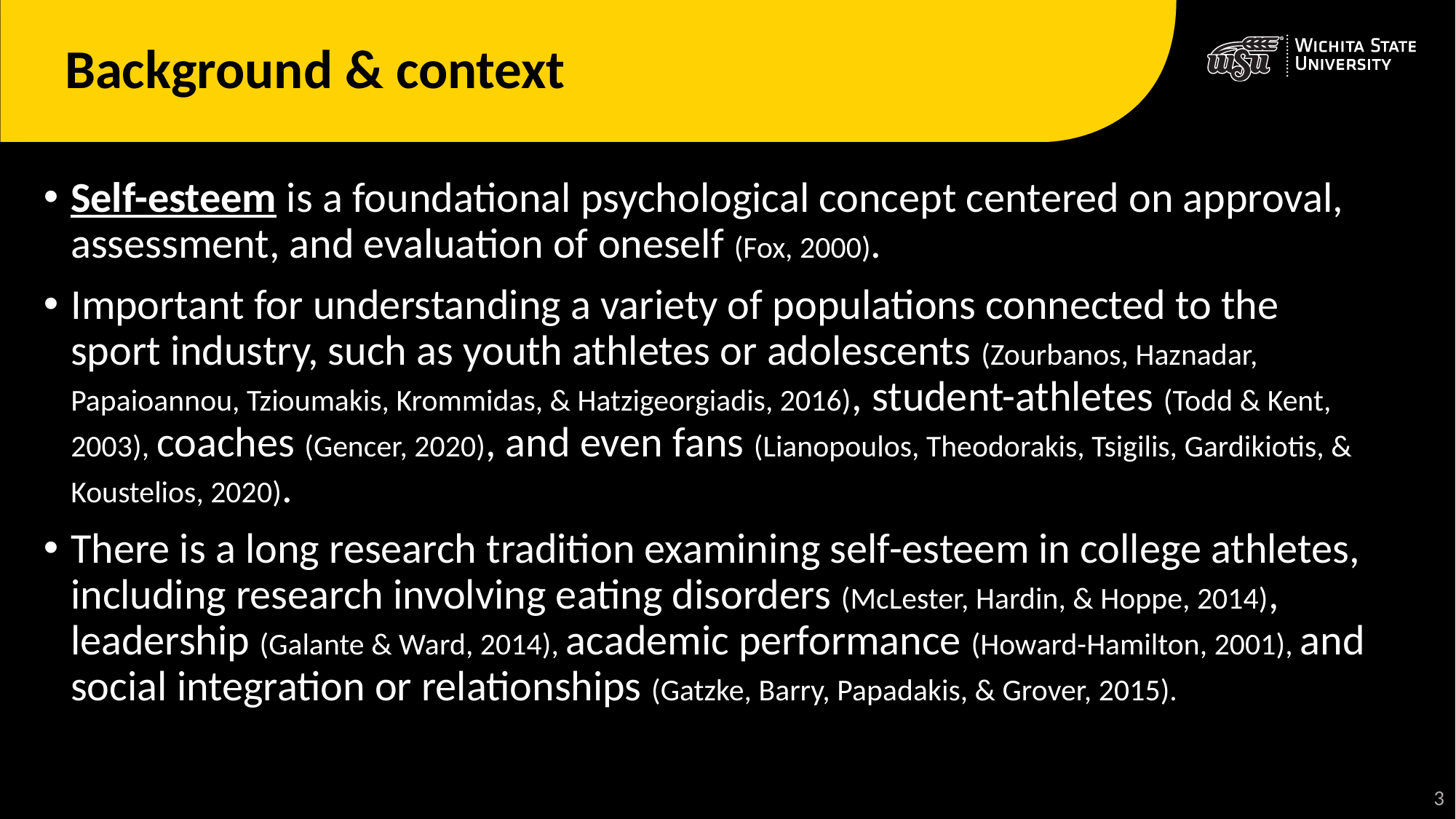

# Background & context
Self-esteem is a foundational psychological concept centered on approval, assessment, and evaluation of oneself (Fox, 2000).
Important for understanding a variety of populations connected to the sport industry, such as youth athletes or adolescents (Zourbanos, Haznadar, Papaioannou, Tzioumakis, Krommidas, & Hatzigeorgiadis, 2016), student-athletes (Todd & Kent, 2003), coaches (Gencer, 2020), and even fans (Lianopoulos, Theodorakis, Tsigilis, Gardikiotis, & Koustelios, 2020).
There is a long research tradition examining self-esteem in college athletes, including research involving eating disorders (McLester, Hardin, & Hoppe, 2014), leadership (Galante & Ward, 2014), academic performance (Howard-Hamilton, 2001), and social integration or relationships (Gatzke, Barry, Papadakis, & Grover, 2015).
3